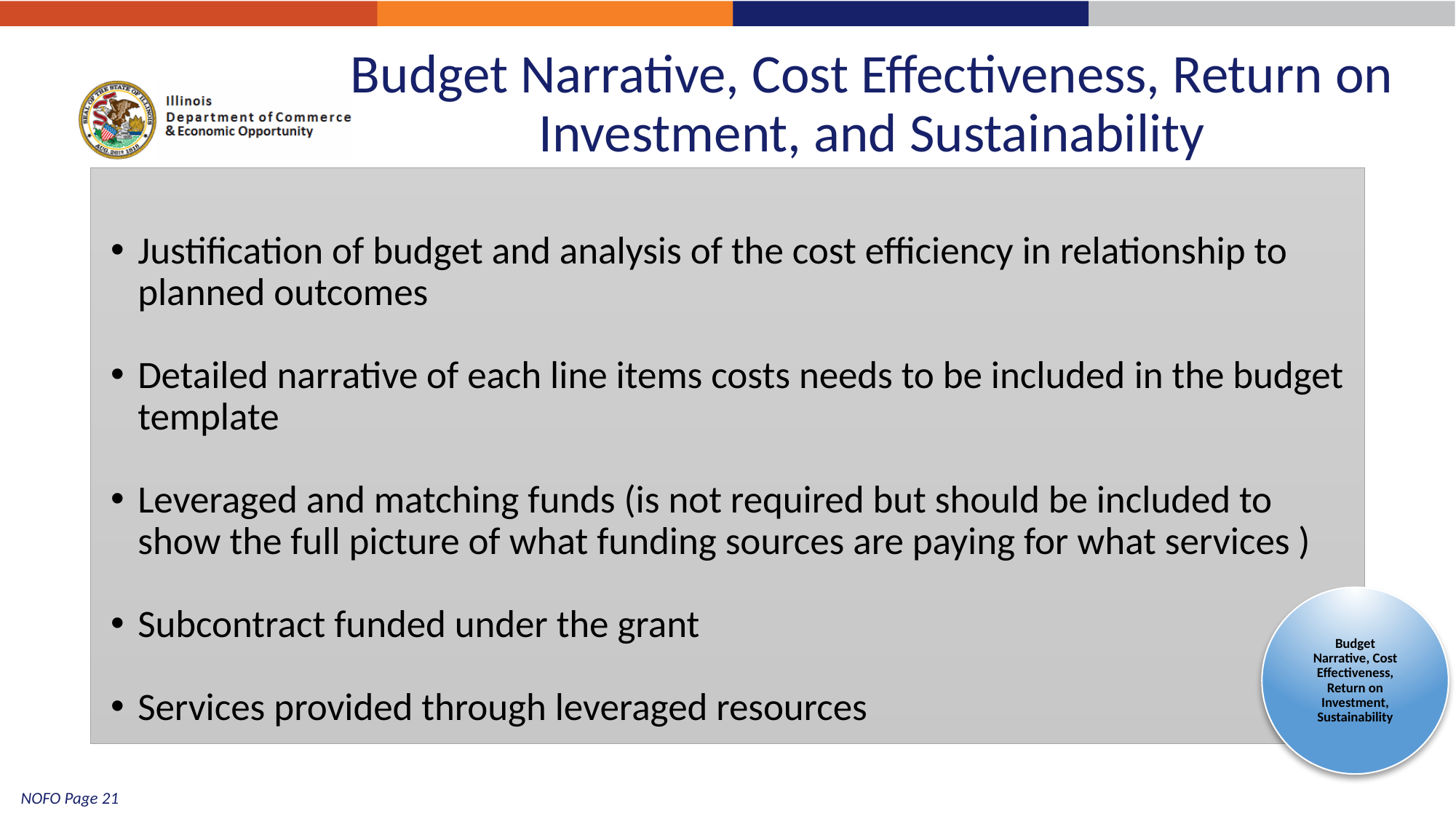

# Budget Narrative, Cost Effectiveness, Return on Investment, and Sustainability

Justification of budget and analysis of the cost efficiency in relationship to planned outcomes
Detailed narrative of each line items costs needs to be included in the budget template
Leveraged and matching funds (is not required but should be included to show the full picture of what funding sources are paying for what services )
Subcontract funded under the grant
Services provided through leveraged resources

Budget Narrative, Cost Effectiveness, Return on Investment, Sustainability
27
NOFO Page 21